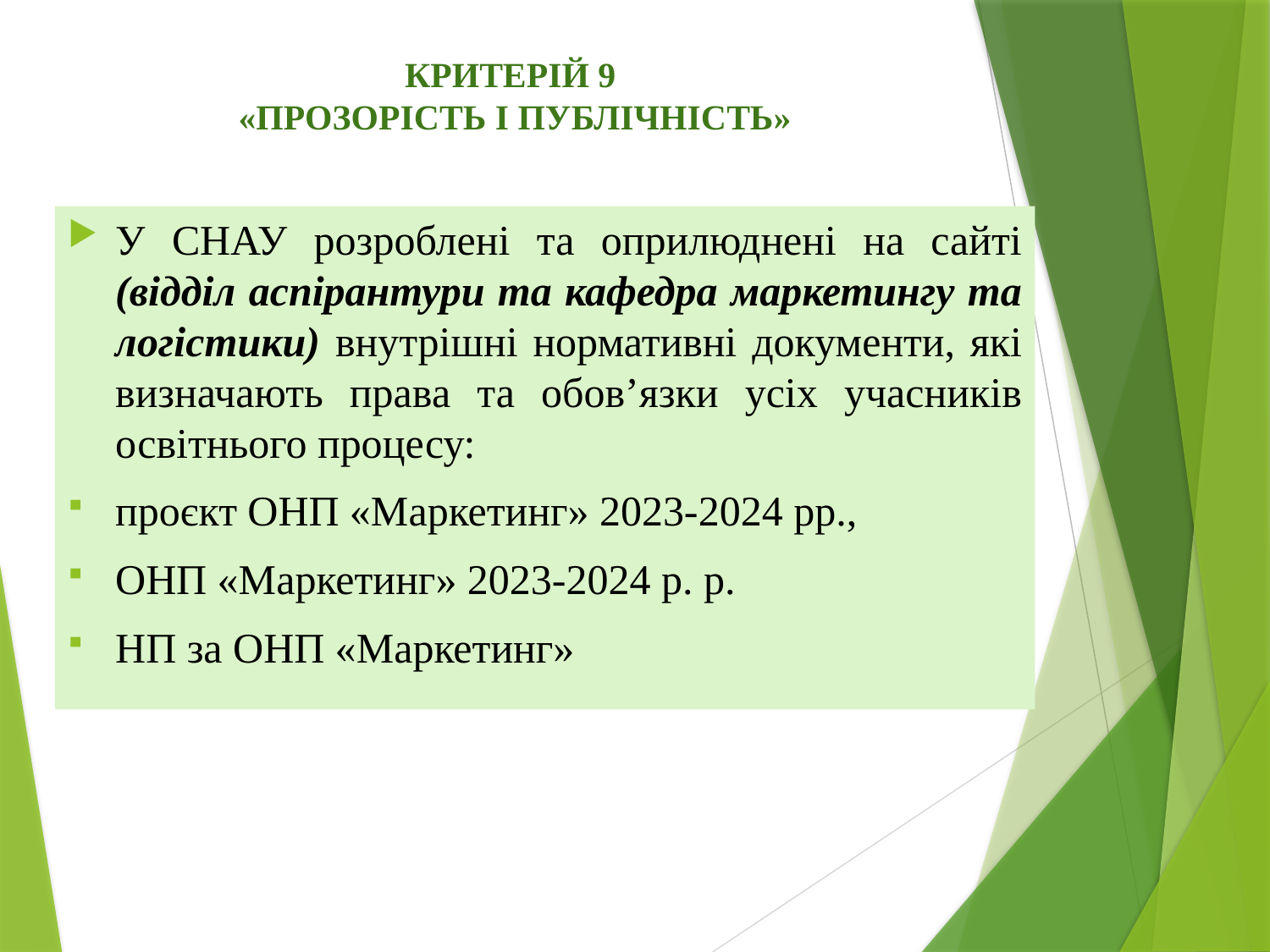

КРИТЕРІЙ 9
«ПРОЗОРІСТЬ І ПУБЛІЧНІСТЬ»
У СНАУ розроблені та оприлюднені на сайті (відділ аспірантури та кафедра маркетингу та логістики) внутрішні нормативні документи, які визначають права та обов’язки усіх учасників освітнього процесу:
проєкт ОНП «Маркетинг» 2023-2024 рр.,
ОНП «Маркетинг» 2023-2024 р. р.
НП за ОНП «Маркетинг»